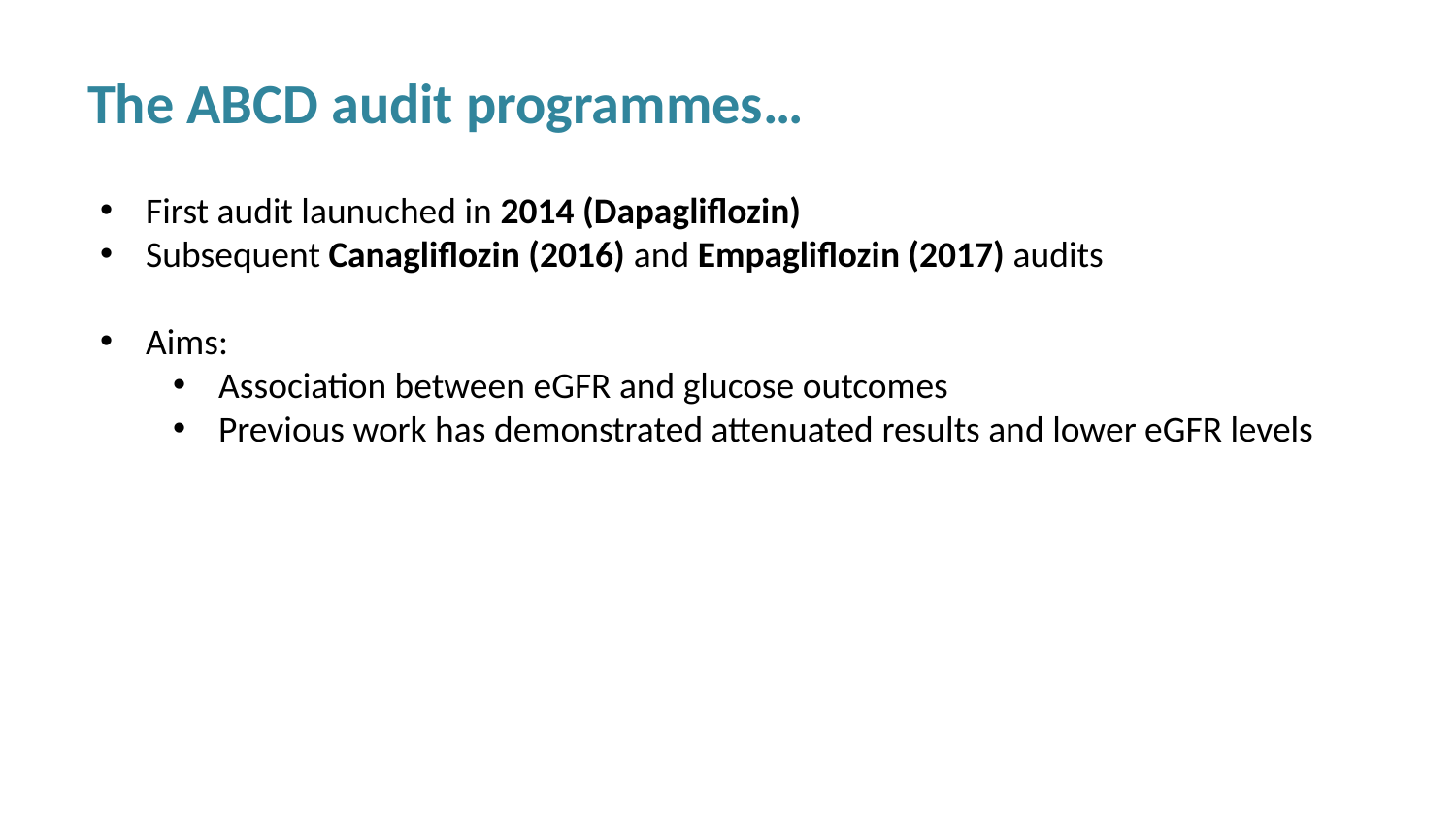

# The ABCD audit programmes…
First audit launuched in 2014 (Dapagliflozin)
Subsequent Canagliflozin (2016) and Empagliflozin (2017) audits

Aims:
Association between eGFR and glucose outcomes
Previous work has demonstrated attenuated results and lower eGFR levels